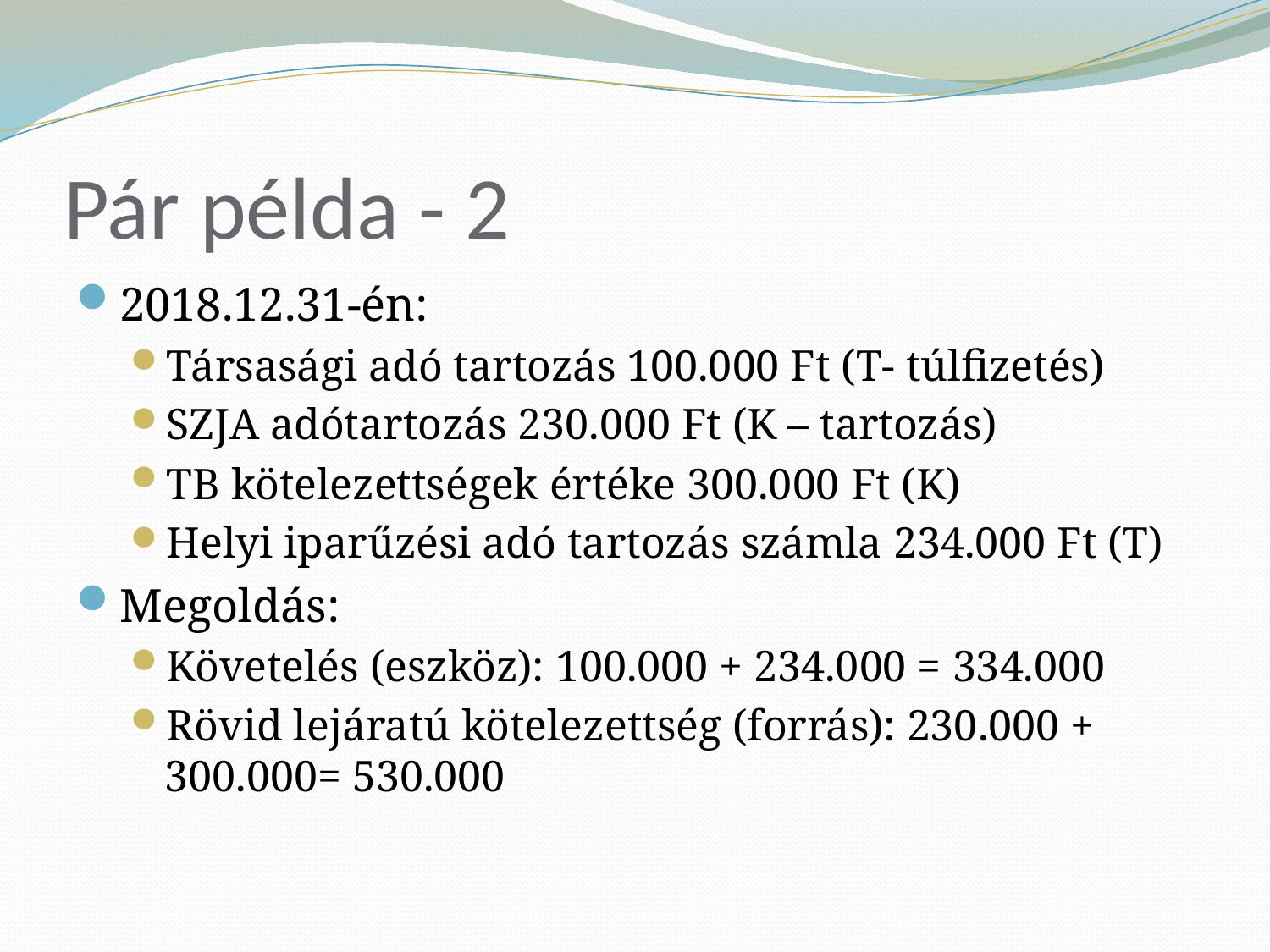

# Pár példa - 2
2018.12.31-én:
Társasági adó tartozás 100.000 Ft (T- túlfizetés)
SZJA adótartozás 230.000 Ft (K – tartozás)
TB kötelezettségek értéke 300.000 Ft (K)
Helyi iparűzési adó tartozás számla 234.000 Ft (T)
Megoldás:
Követelés (eszköz): 100.000 + 234.000 = 334.000
Rövid lejáratú kötelezettség (forrás): 230.000 + 300.000= 530.000